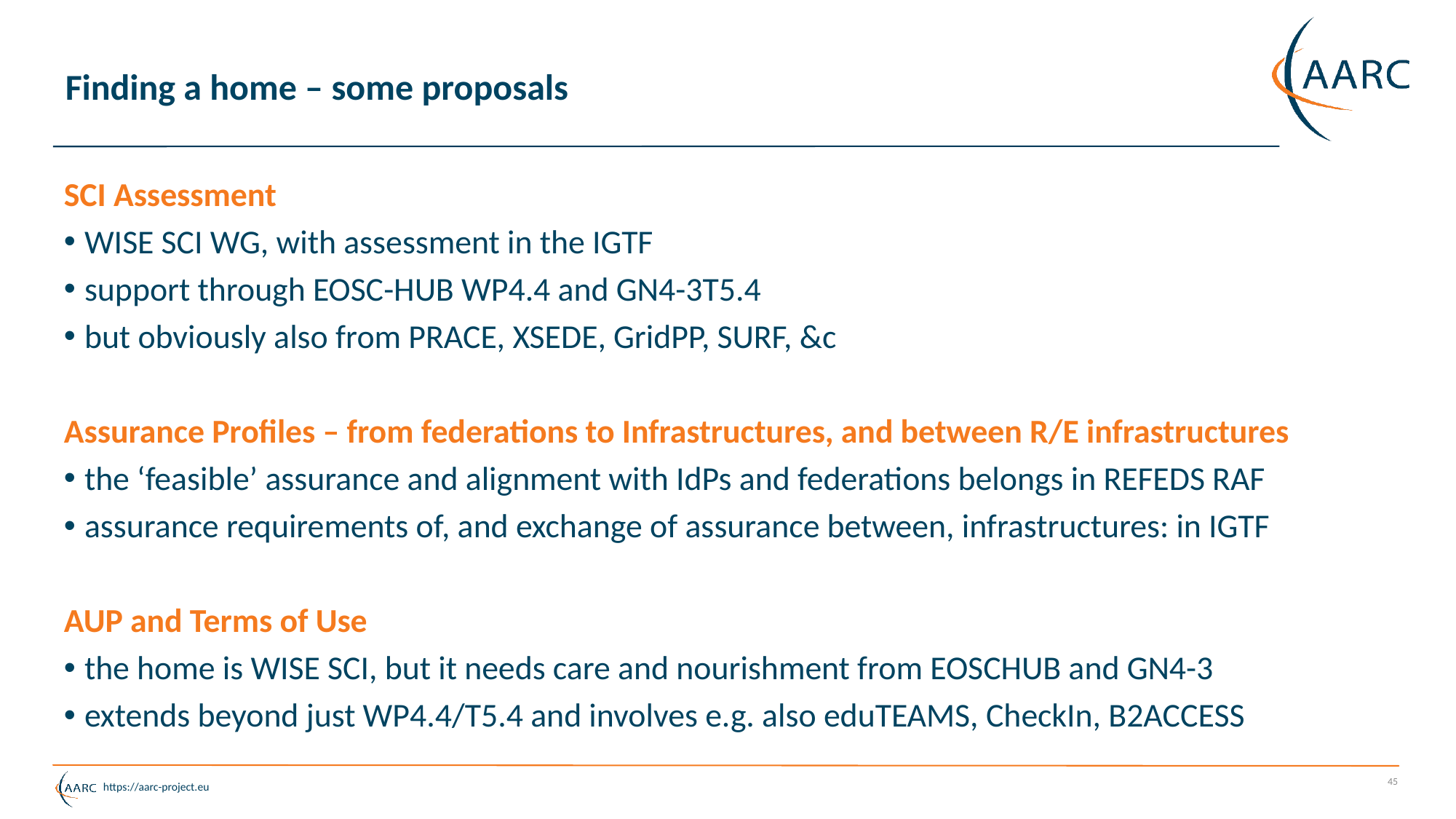

# Finding a home – some proposals
SCI Assessment
WISE SCI WG, with assessment in the IGTF
support through EOSC-HUB WP4.4 and GN4-3T5.4
but obviously also from PRACE, XSEDE, GridPP, SURF, &c

Assurance Profiles – from federations to Infrastructures, and between R/E infrastructures
the ‘feasible’ assurance and alignment with IdPs and federations belongs in REFEDS RAF
assurance requirements of, and exchange of assurance between, infrastructures: in IGTF

AUP and Terms of Use
the home is WISE SCI, but it needs care and nourishment from EOSCHUB and GN4-3
extends beyond just WP4.4/T5.4 and involves e.g. also eduTEAMS, CheckIn, B2ACCESS
45